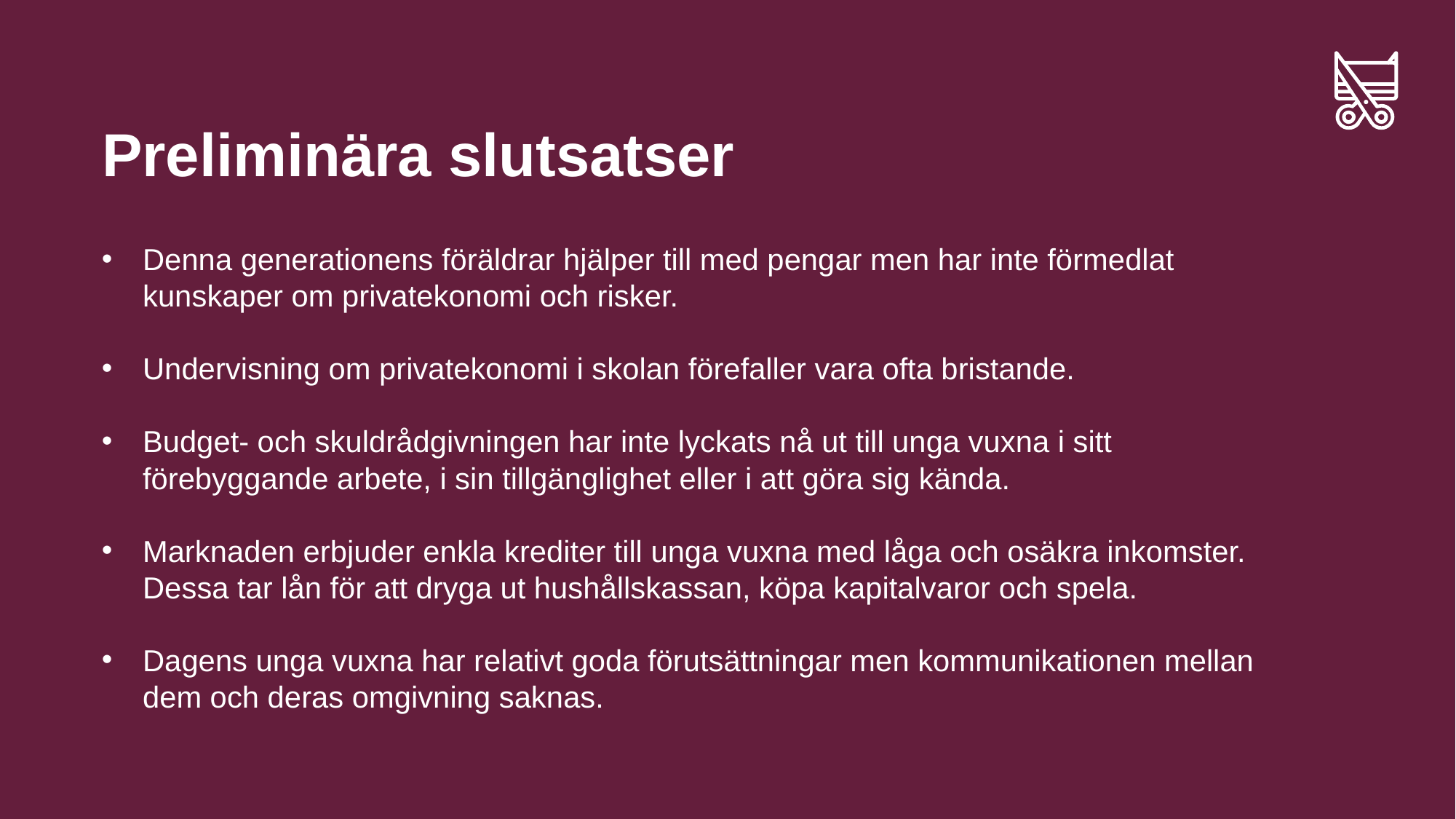

Preliminära slutsatser
Denna generationens föräldrar hjälper till med pengar men har inte förmedlat kunskaper om privatekonomi och risker.

Undervisning om privatekonomi i skolan förefaller vara ofta bristande.

Budget- och skuldrådgivningen har inte lyckats nå ut till unga vuxna i sitt förebyggande arbete, i sin tillgänglighet eller i att göra sig kända.

Marknaden erbjuder enkla krediter till unga vuxna med låga och osäkra inkomster. Dessa tar lån för att dryga ut hushållskassan, köpa kapitalvaror och spela.

Dagens unga vuxna har relativt goda förutsättningar men kommunikationen mellan dem och deras omgivning saknas.